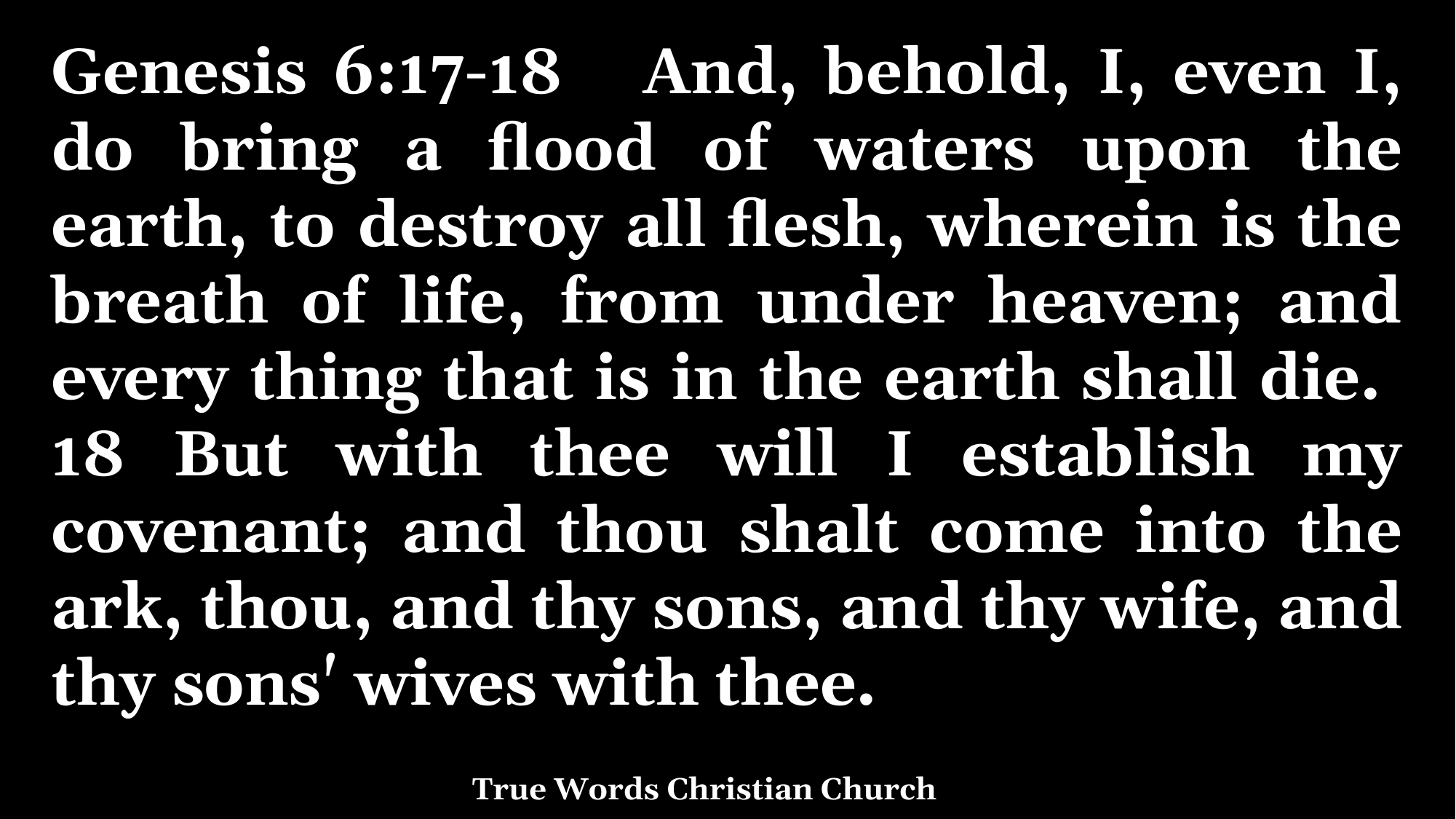

Genesis 6:17-18   And, behold, I, even I, do bring a flood of waters upon the earth, to destroy all flesh, wherein is the breath of life, from under heaven; and every thing that is in the earth shall die.  18 But with thee will I establish my covenant; and thou shalt come into the ark, thou, and thy sons, and thy wife, and thy sons' wives with thee.
True Words Christian Church